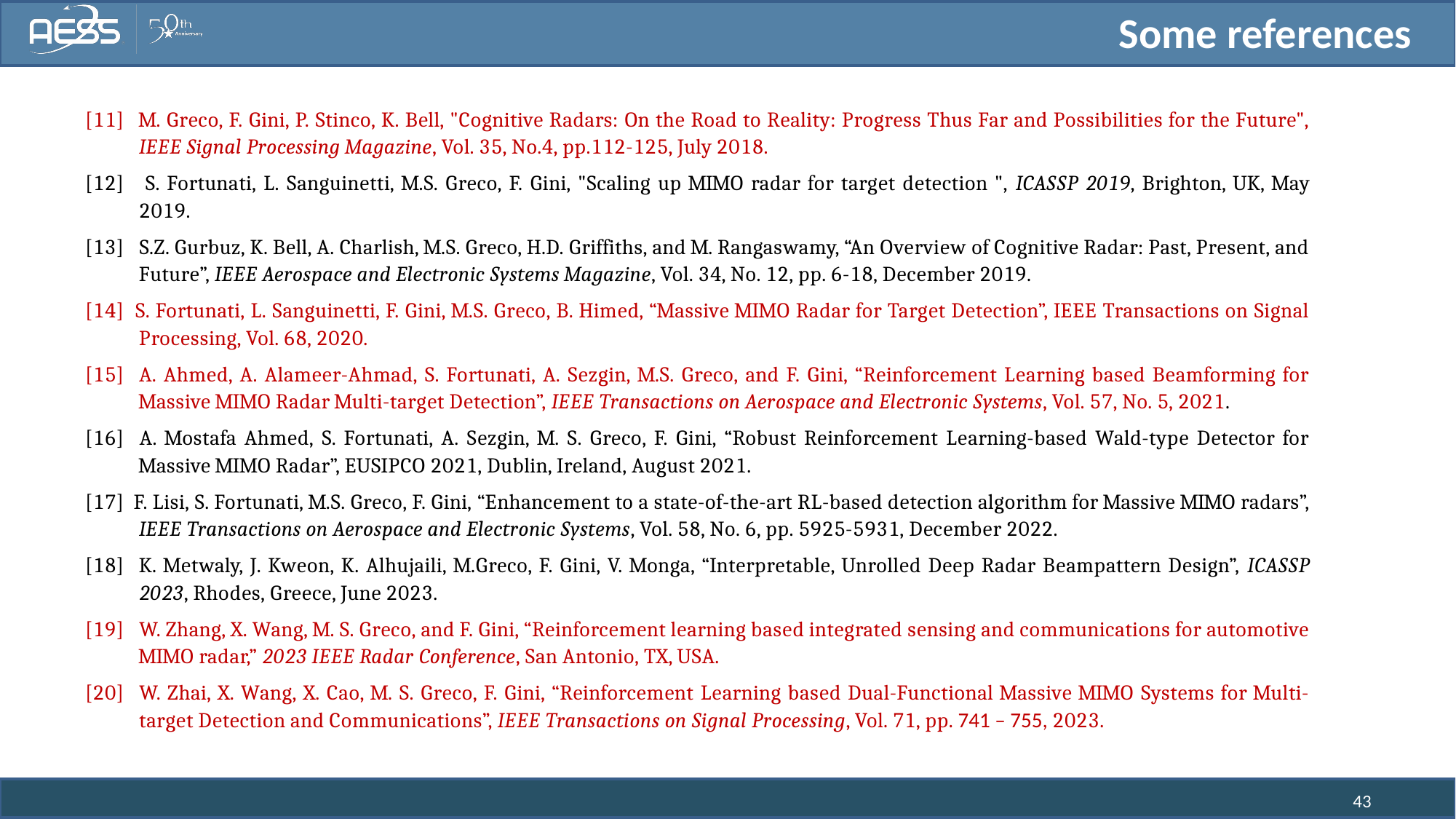

Some references
[11]	M. Greco, F. Gini, P. Stinco, K. Bell, "Cognitive Radars: On the Road to Reality: Progress Thus Far and Possibilities for the Future", IEEE Signal Processing Magazine, Vol. 35, No.4, pp.112-125, July 2018.
[12]   S. Fortunati, L. Sanguinetti, M.S. Greco, F. Gini, "Scaling up MIMO radar for target detection ", ICASSP 2019, Brighton, UK, May 2019.
[13]	S.Z. Gurbuz, K. Bell, A. Charlish, M.S. Greco, H.D. Griffiths, and M. Rangaswamy, “An Overview of Cognitive Radar: Past, Present, and Future”, IEEE Aerospace and Electronic Systems Magazine, Vol. 34, No. 12, pp. 6-18, December 2019.
[14]  S. Fortunati, L. Sanguinetti, F. Gini, M.S. Greco, B. Himed, “Massive MIMO Radar for Target Detection”, IEEE Transactions on Signal Processing, Vol. 68, 2020.
[15]	A. Ahmed, A. Alameer-Ahmad, S. Fortunati, A. Sezgin, M.S. Greco, and F. Gini, “Reinforcement Learning based Beamforming for Massive MIMO Radar Multi-target Detection”, IEEE Transactions on Aerospace and Electronic Systems, Vol. 57, No. 5, 2021.
[16]  A. Mostafa Ahmed, S. Fortunati, A. Sezgin, M. S. Greco, F. Gini, “Robust Reinforcement Learning-based Wald-type Detector for Massive MIMO Radar”, EUSIPCO 2021, Dublin, Ireland, August 2021.
[17]  F. Lisi, S. Fortunati, M.S. Greco, F. Gini, “Enhancement to a state-of-the-art RL-based detection algorithm for Massive MIMO radars”, IEEE Transactions on Aerospace and Electronic Systems, Vol. 58, No. 6, pp. 5925-5931, December 2022.
[18]	K. Metwaly, J. Kweon, K. Alhujaili, M.Greco, F. Gini, V. Monga, “Interpretable, Unrolled Deep Radar Beampattern Design”, ICASSP 2023, Rhodes, Greece, June 2023.
[19]	W. Zhang, X. Wang, M. S. Greco, and F. Gini, “Reinforcement learning based integrated sensing and communications for automotive MIMO radar,” 2023 IEEE Radar Conference, San Antonio, TX, USA.
[20]	W. Zhai, X. Wang, X. Cao, M. S. Greco, F. Gini, “Reinforcement Learning based Dual-Functional Massive MIMO Systems for Multi-target Detection and Communications”, IEEE Transactions on Signal Processing, Vol. 71, pp. 741 – 755, 2023.
43